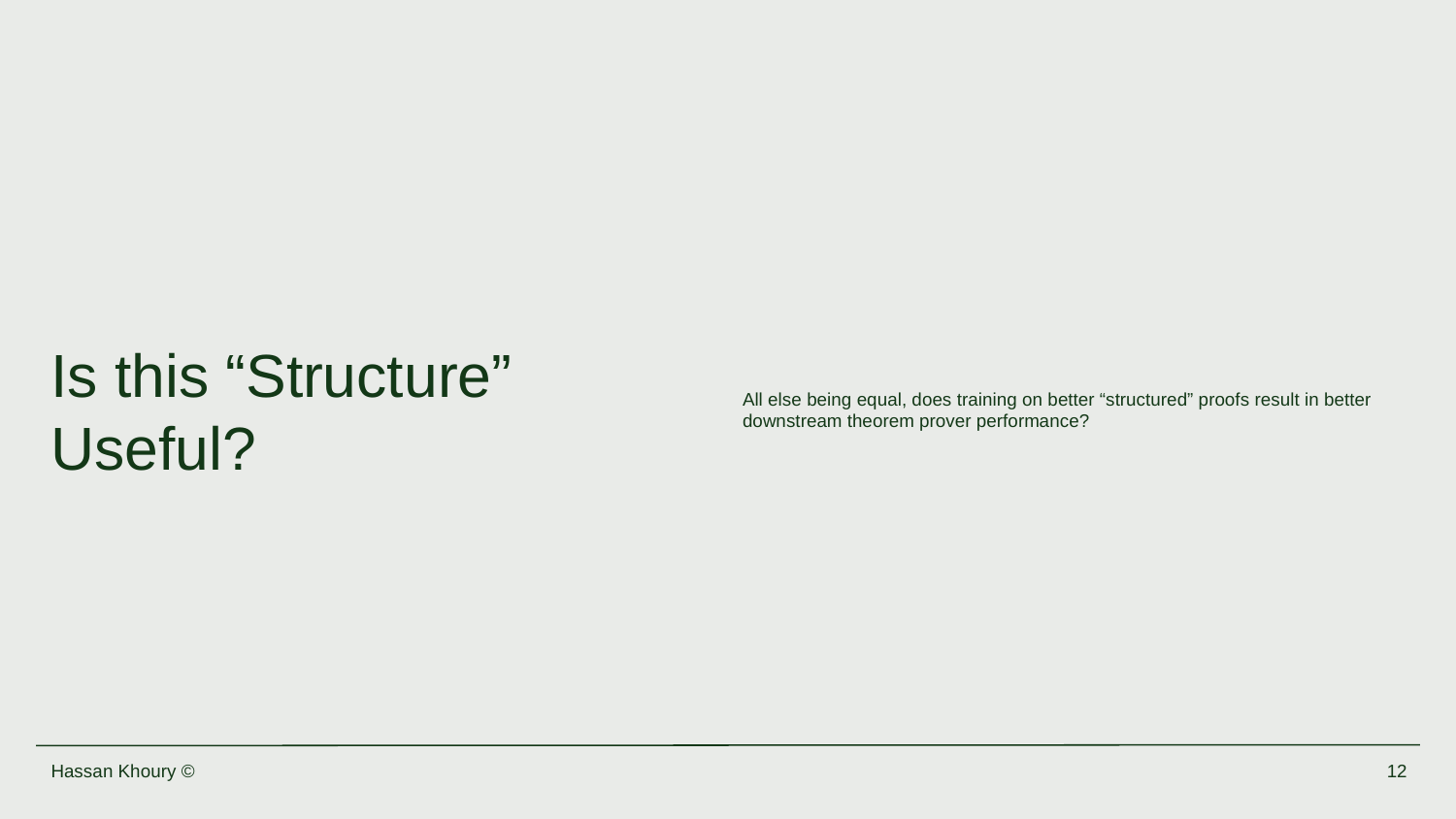

All else being equal, does training on better “structured” proofs result in better downstream theorem prover performance?
# Is this “Structure” Useful?
Hassan Khoury ©
12